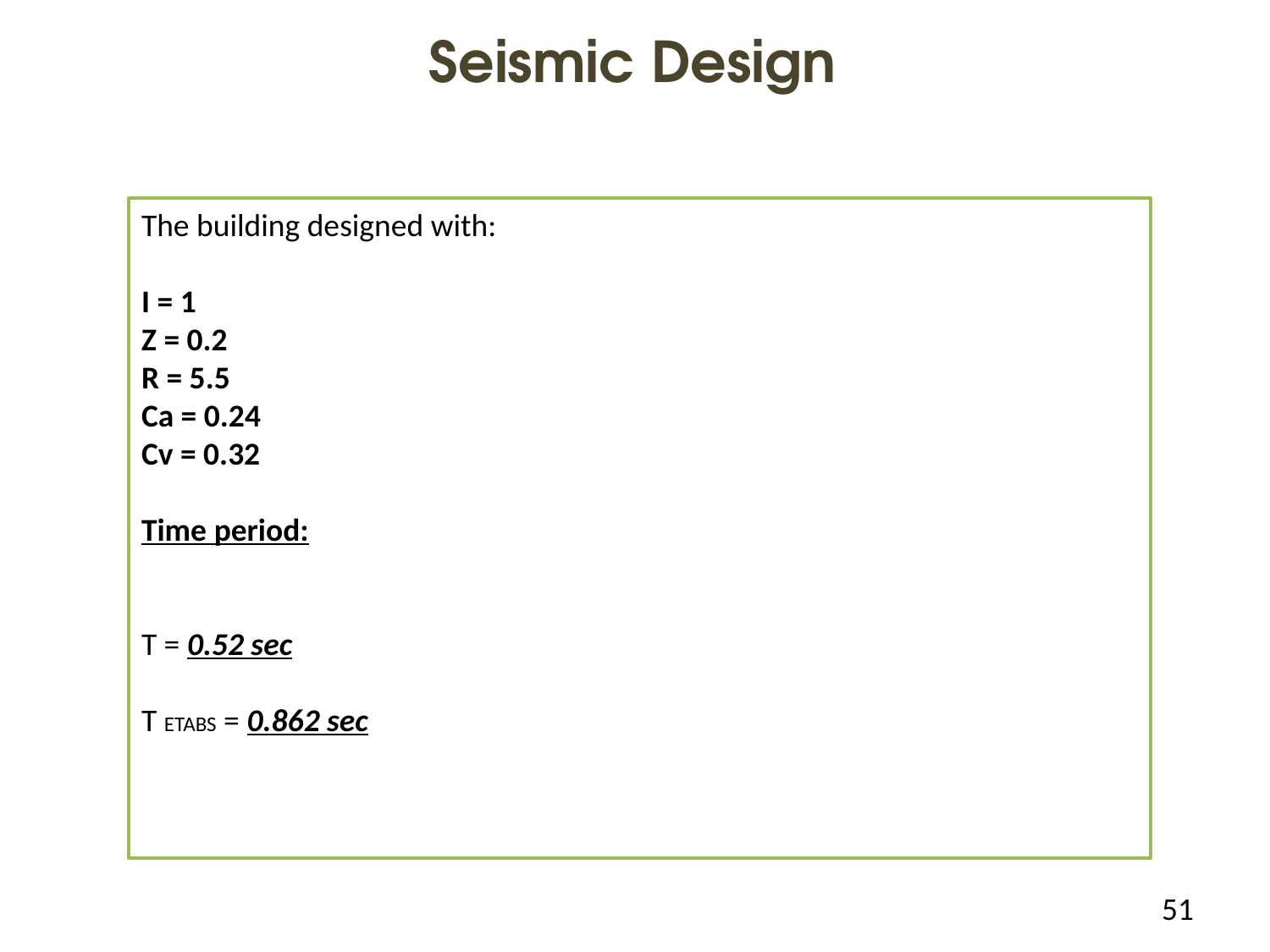

# Seismic Design

The building designed with:

I = 1
Z = 0.2
R = 5.5
Ca = 0.24
Cv = 0.32

Time period:

T = 0.52 sec
T ETABS = 0.862 sec

51